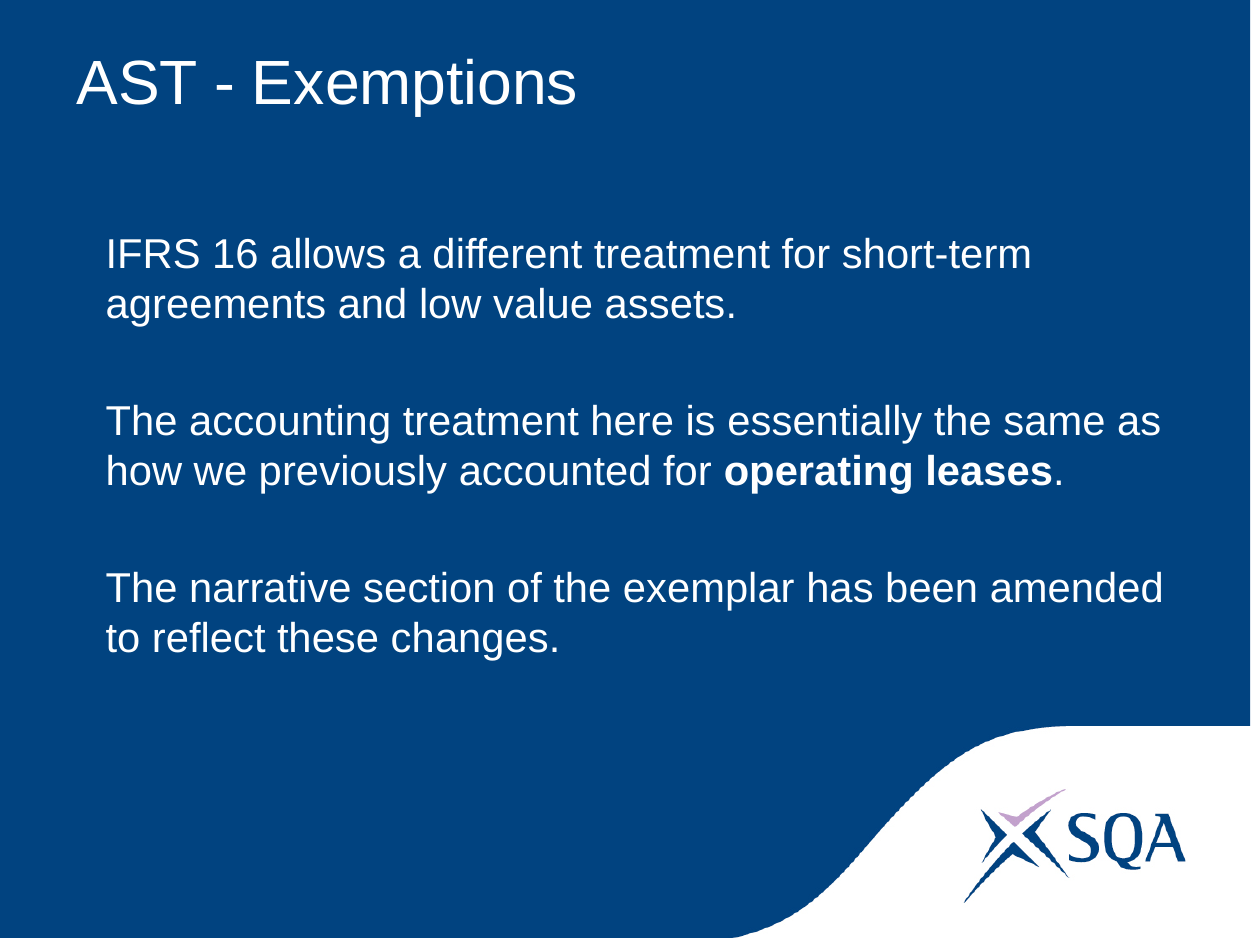

# AST - Exemptions
IFRS 16 allows a different treatment for short-term agreements and low value assets.

The accounting treatment here is essentially the same as how we previously accounted for operating leases.

The narrative section of the exemplar has been amended to reflect these changes.